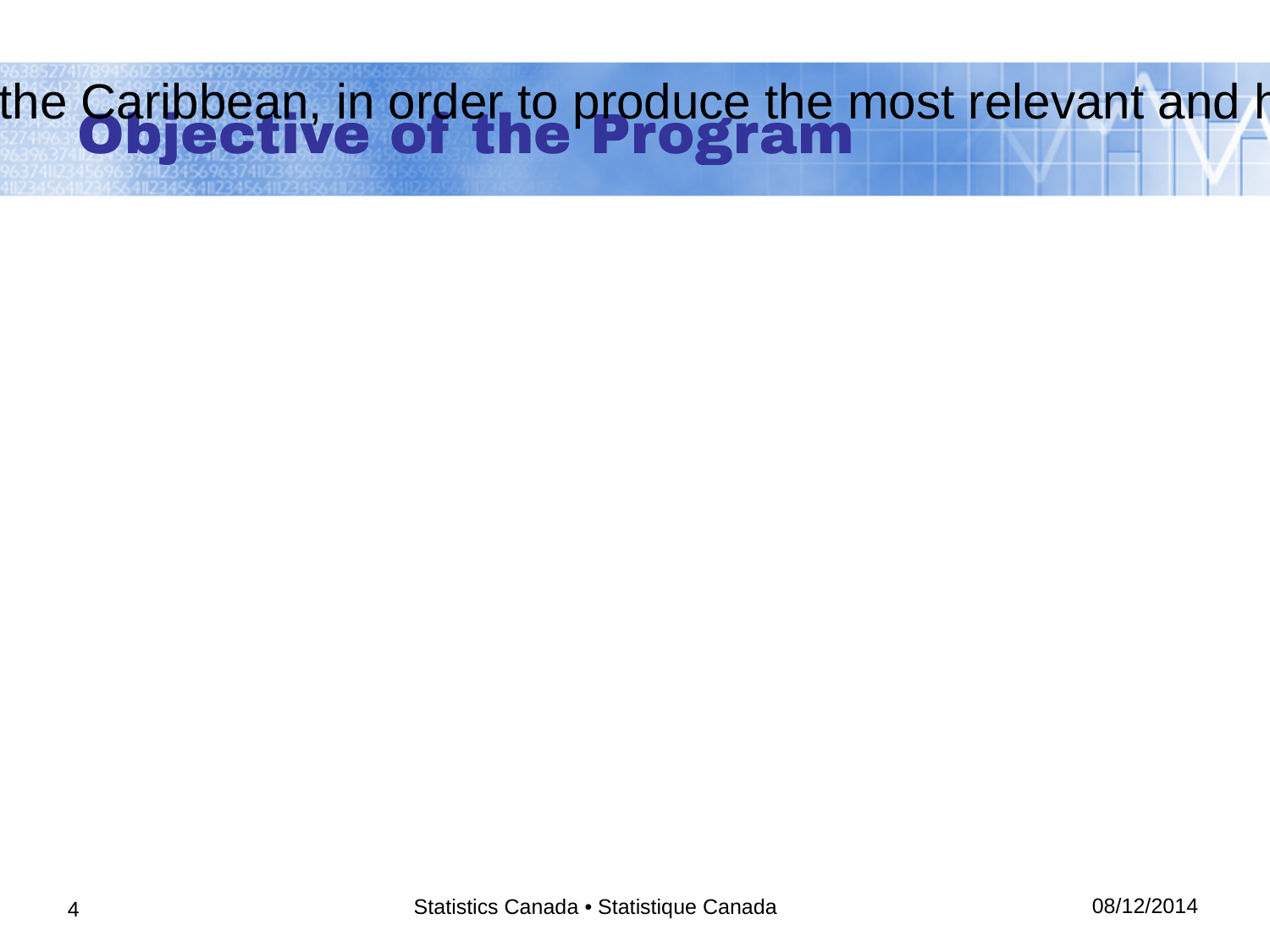

# Objective of the Program

 Practical improvement of the statistical management capacity, according to the realities of each participating NSO from Sub-Saharan Africa, Latin America and the Caribbean, in order to produce the most relevant and highest possible quality statistics to support evidence-based policy development and decision making.
08/12/2014
Statistics Canada • Statistique Canada
4